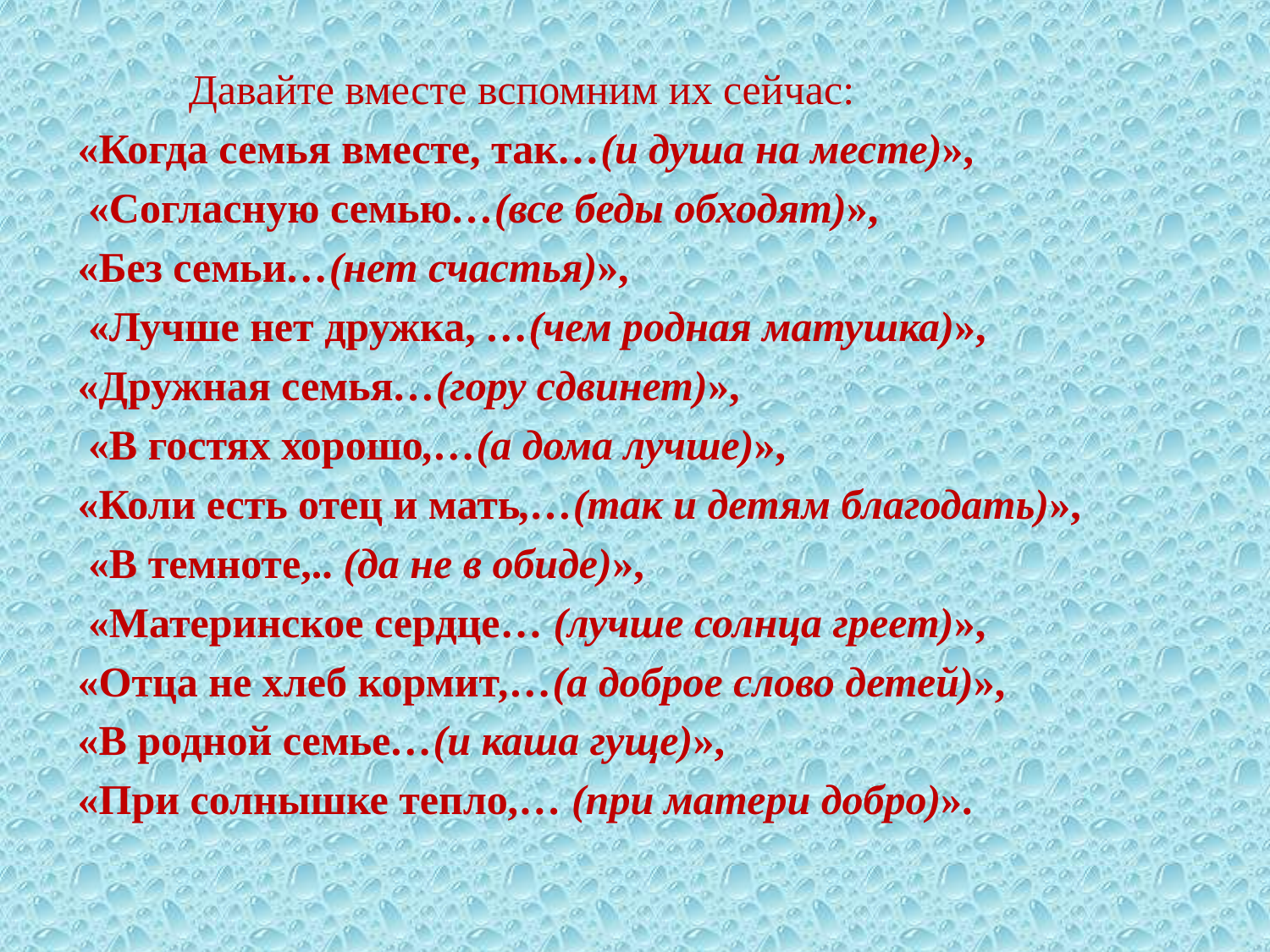

Давайте вместе вспомним их сейчас:
«Когда семья вместе, так…(и душа на месте)»,
 «Согласную семью…(все беды обходят)»,
«Без семьи…(нет счастья)»,
 «Лучше нет дружка, …(чем родная матушка)»,
«Дружная семья…(гору сдвинет)»,
 «В гостях хорошо,…(а дома лучше)»,
«Коли есть отец и мать,…(так и детям благодать)»,
 «В темноте,.. (да не в обиде)»,
 «Материнское сердце… (лучше солнца греет)»,
«Отца не хлеб кормит,…(а доброе слово детей)»,
«В родной семье…(и каша гуще)»,
«При солнышке тепло,… (при матери добро)».